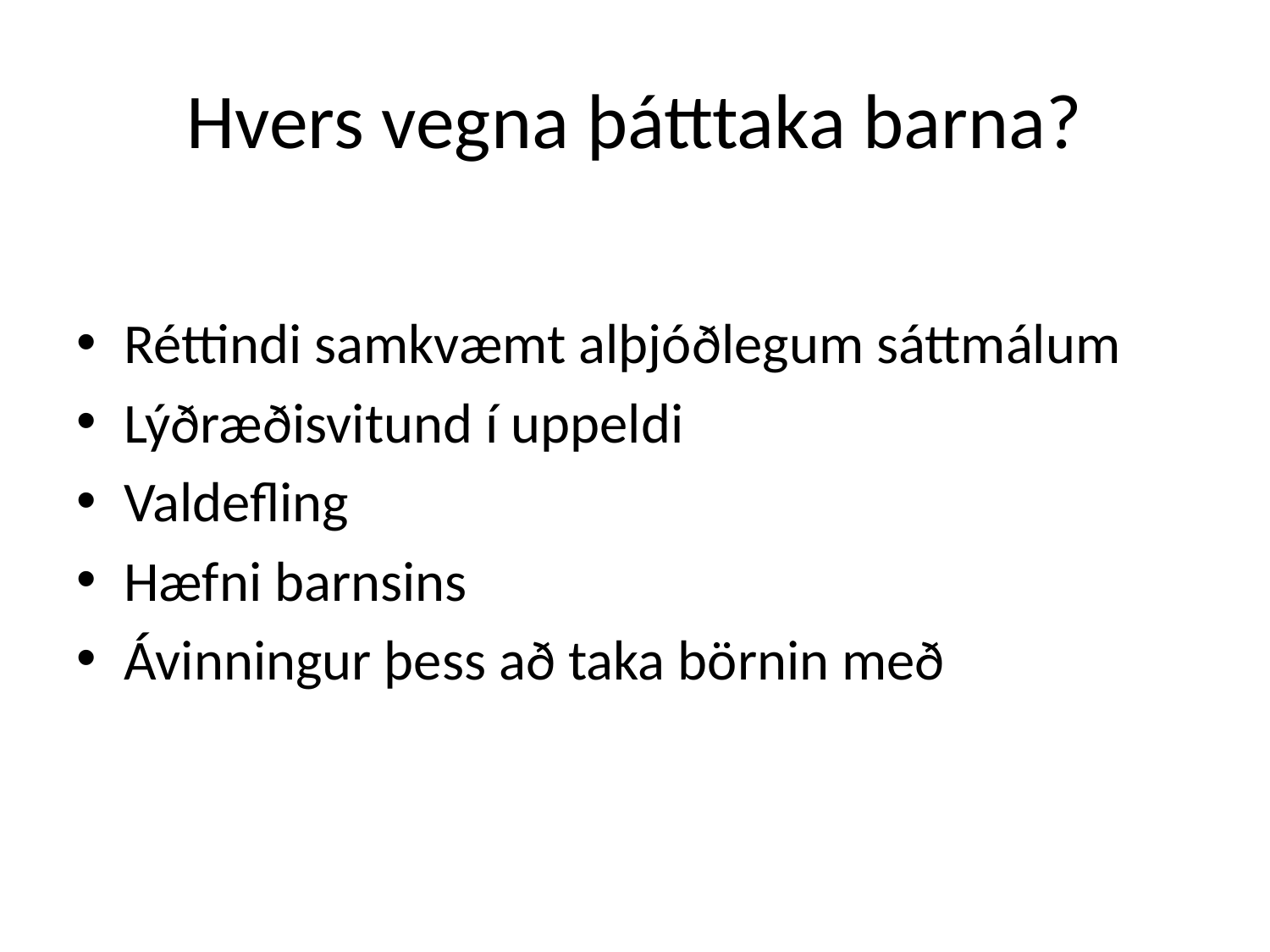

# Hvers vegna þátttaka barna?

Réttindi samkvæmt alþjóðlegum sáttmálum
Lýðræðisvitund í uppeldi
Valdefling
Hæfni barnsins
Ávinningur þess að taka börnin með